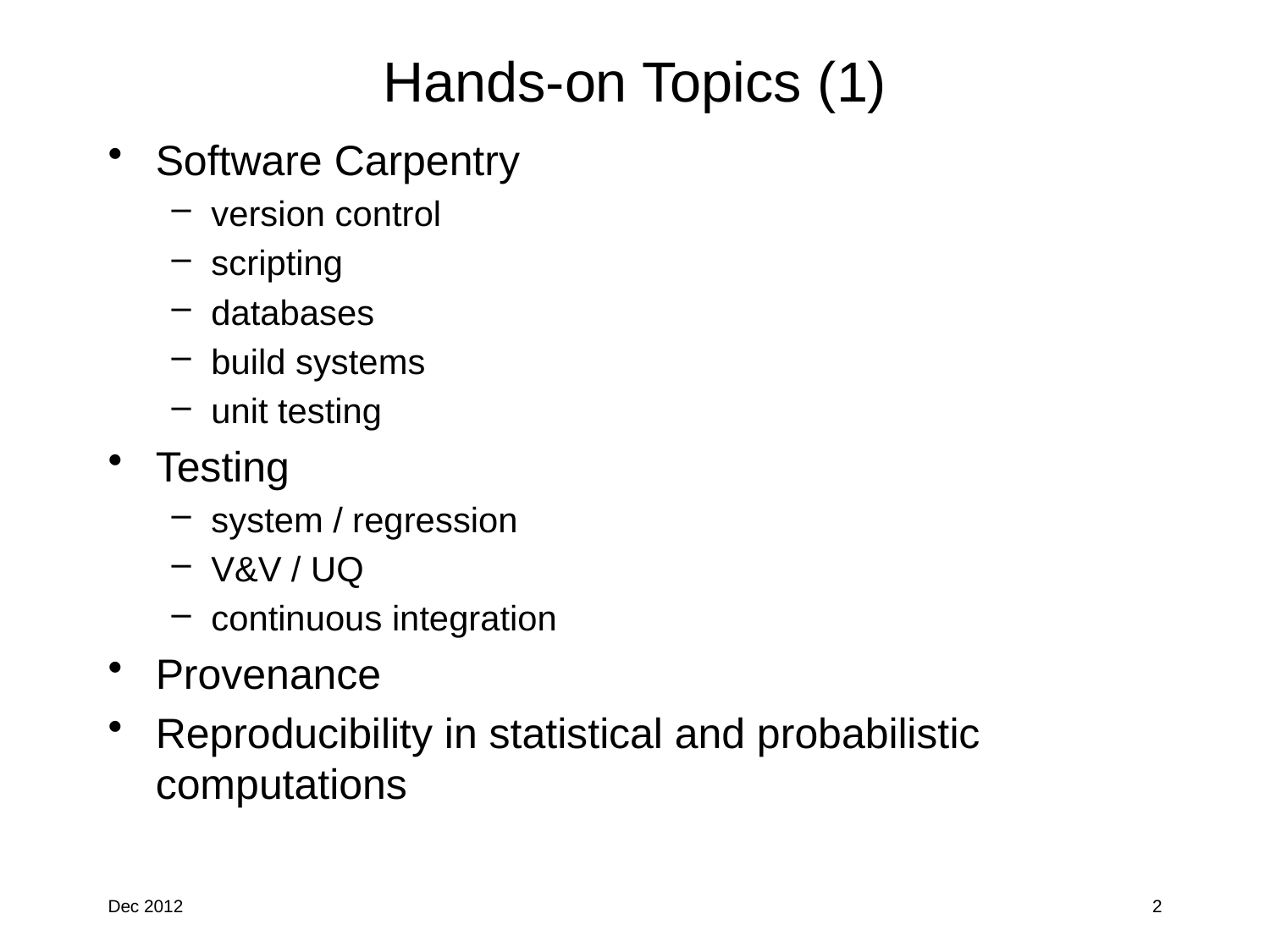

# Hands-on Topics (1)
Software Carpentry
version control
scripting
databases
build systems
unit testing
Testing
system / regression
V&V / UQ
continuous integration
Provenance
Reproducibility in statistical and probabilistic computations

Dec 2012

2